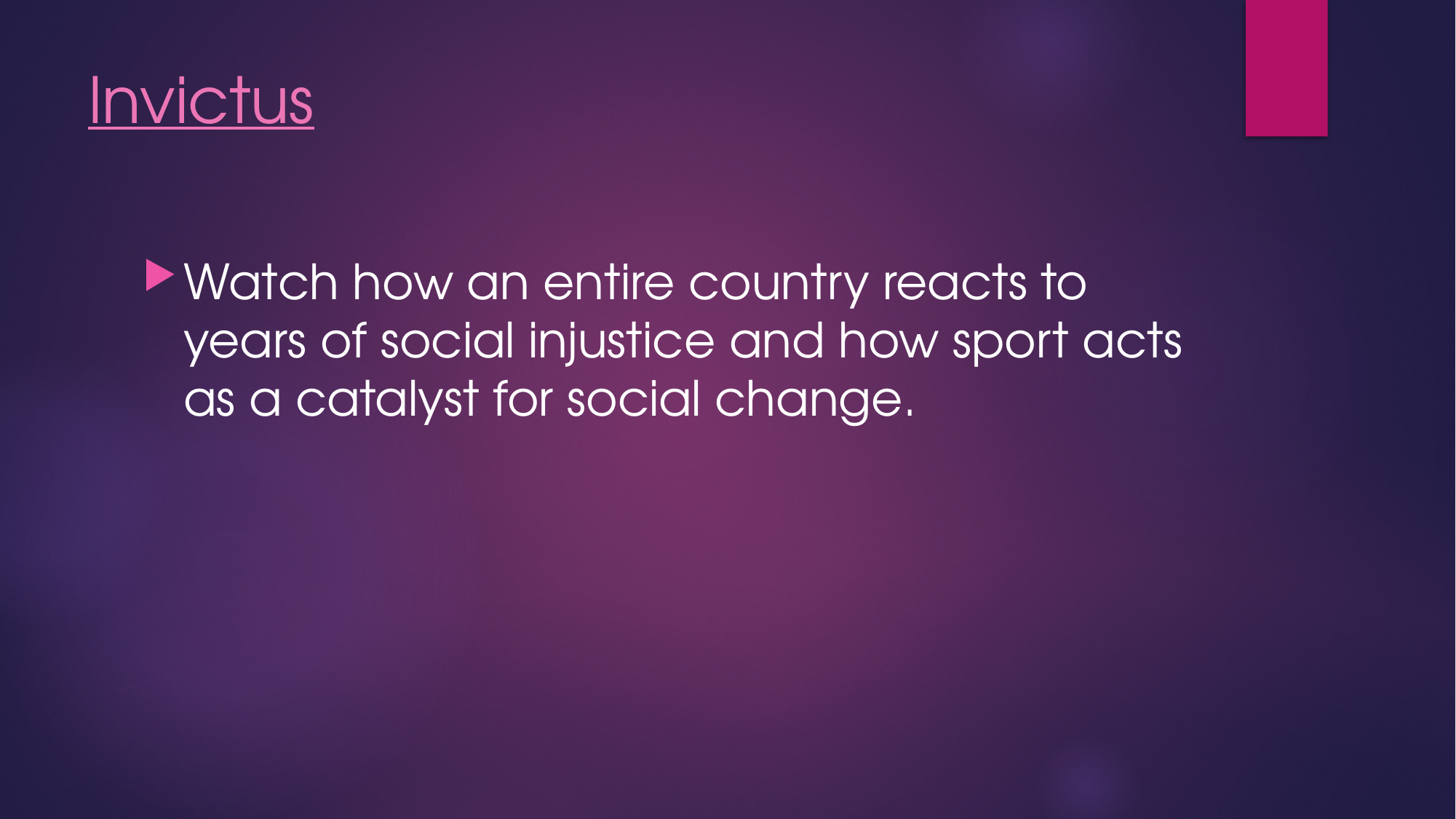

# Invictus
Watch how an entire country reacts to years of social injustice and how sport acts as a catalyst for social change.